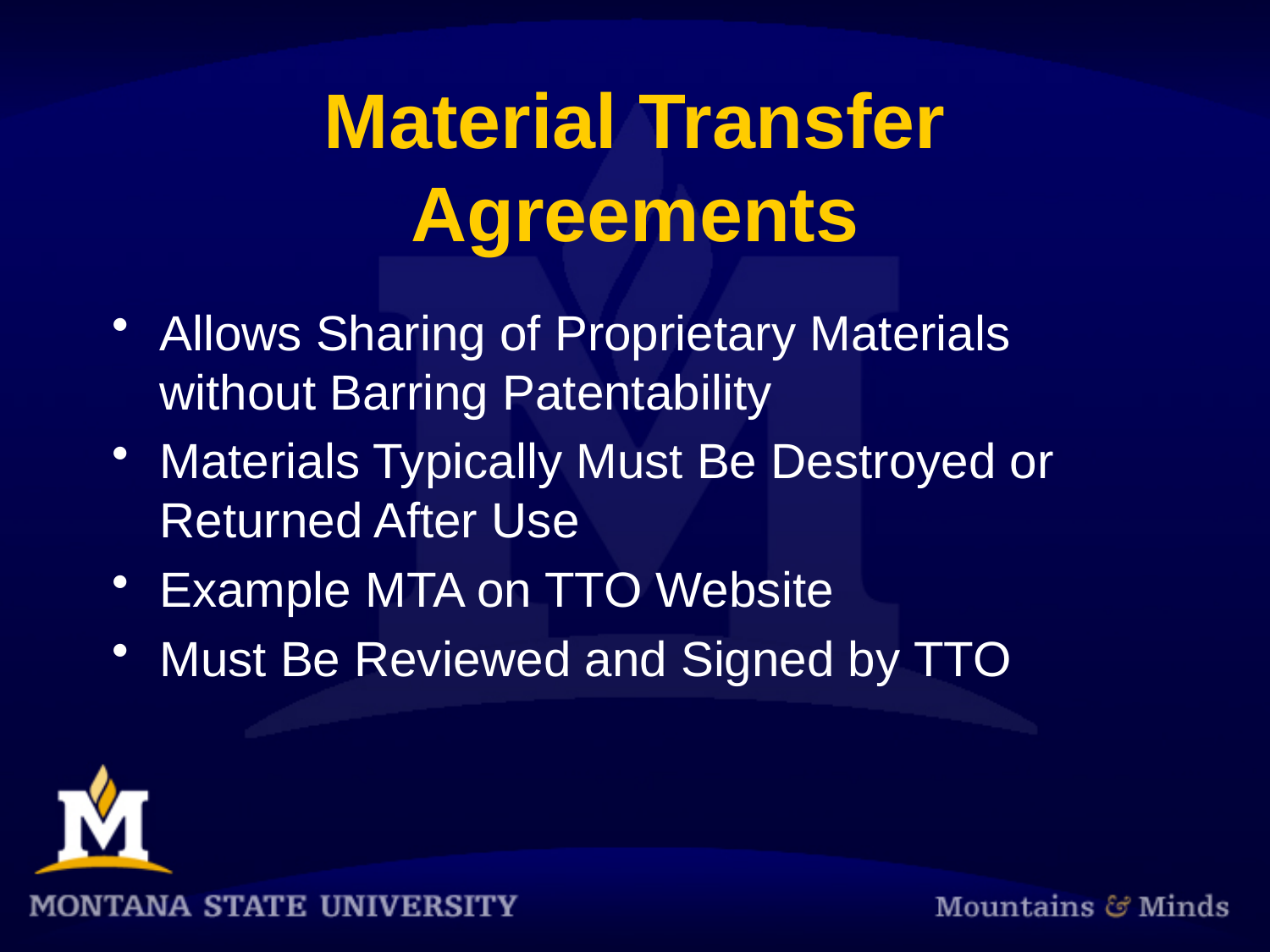

# Material Transfer Agreements
Allows Sharing of Proprietary Materials without Barring Patentability
Materials Typically Must Be Destroyed or Returned After Use
Example MTA on TTO Website
Must Be Reviewed and Signed by TTO